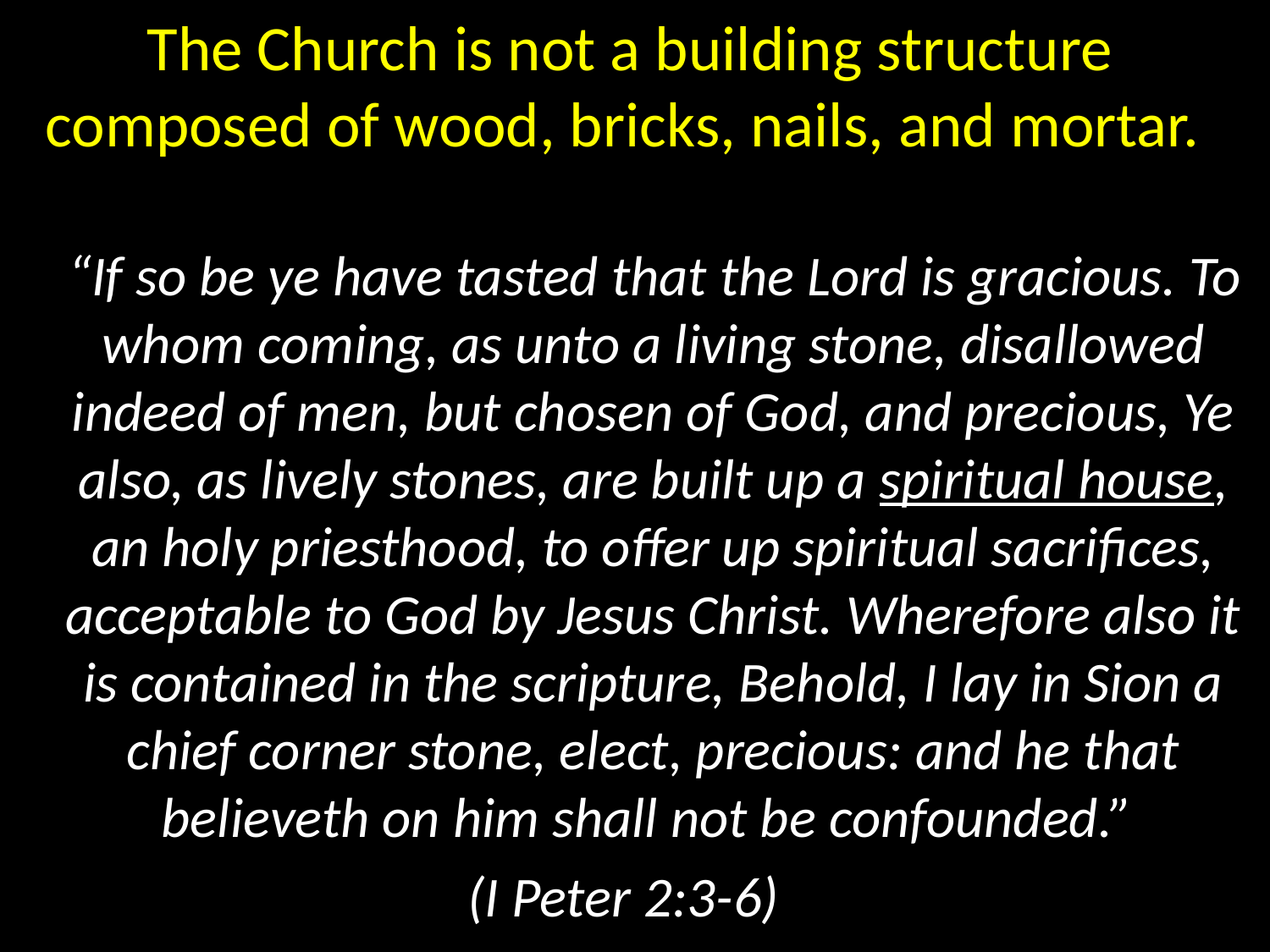

# The Church is not a building structure composed of wood, bricks, nails, and mortar.
    “If so be ye have tasted that the Lord is gracious. To whom coming, as unto a living stone, disallowed indeed of men, but chosen of God, and precious, Ye also, as lively stones, are built up a spiritual house, an holy priesthood, to offer up spiritual sacrifices, acceptable to God by Jesus Christ. Wherefore also it is contained in the scripture, Behold, I lay in Sion a chief corner stone, elect, precious: and he that believeth on him shall not be confounded.”
(I Peter 2:3-6)